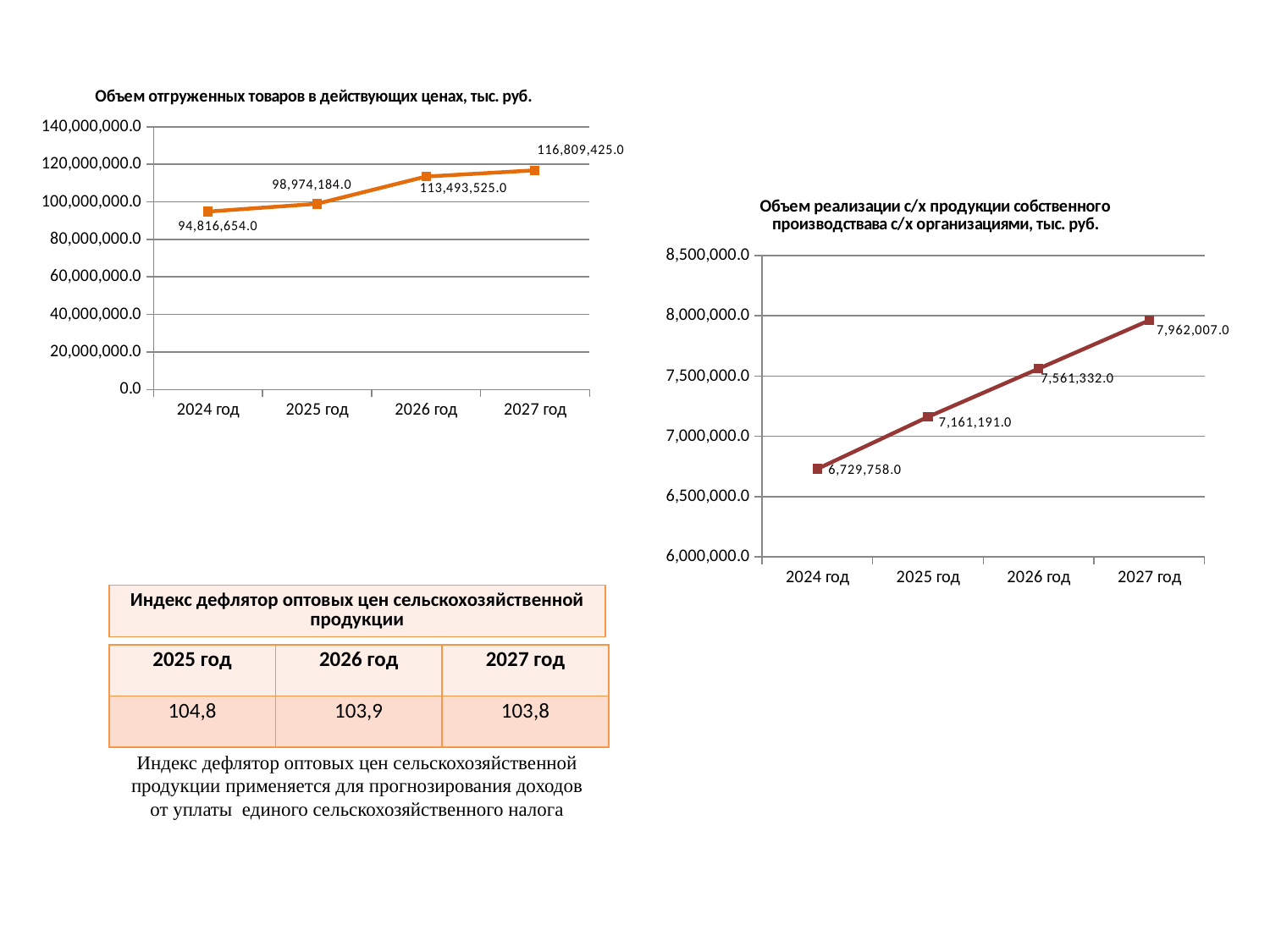

### Chart:

| Category | Объем отгруженных товаров в действующих ценах, тыс. руб.  |
|---|---|
| 2024 год | 94816654.0 |
| 2025 год | 98974184.0 |
| 2026 год | 113493525.0 |
| 2027 год | 116809425.0 |

### Chart:

| Category | Объем реализации с/х продукции собственного производствава с/х организациями, тыс. руб. |
|---|---|
| 2024 год | 6729758.0 |
| 2025 год | 7161191.0 |
| 2026 год | 7561332.0 |
| 2027 год | 7962007.0 |
| Индекс дефлятор оптовых цен сельскохозяйственной продукции |
| --- |
| 2025 год | 2026 год | 2027 год |
| --- | --- | --- |
| 104,8 | 103,9 | 103,8 |
Индекс дефлятор оптовых цен сельскохозяйственной продукции применяется для прогнозирования доходов от уплаты  единого сельскохозяйственного налога